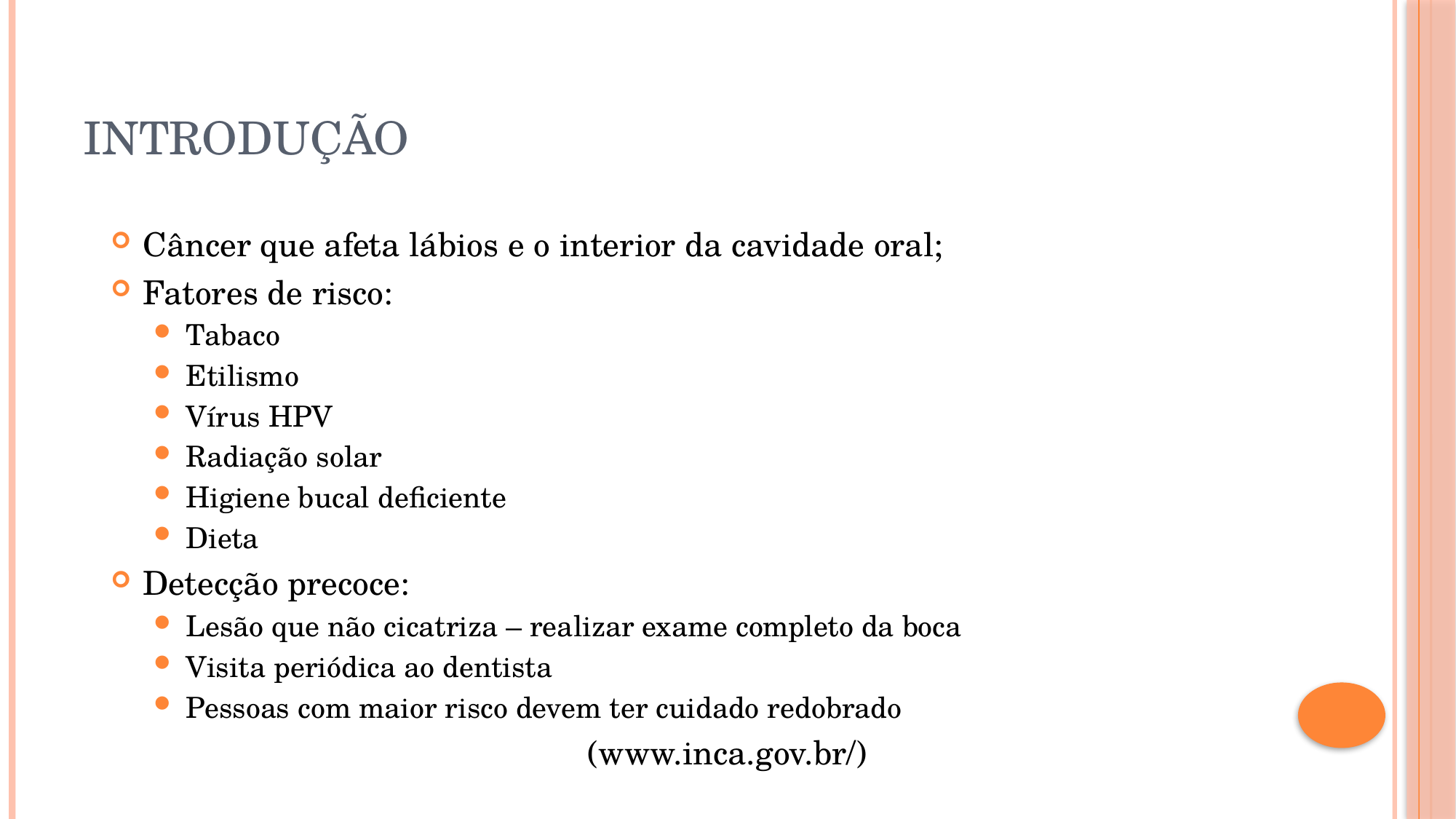

# Introdução
Câncer que afeta lábios e o interior da cavidade oral;
Fatores de risco:
Tabaco
Etilismo
Vírus HPV
Radiação solar
Higiene bucal deficiente
Dieta
Detecção precoce:
Lesão que não cicatriza – realizar exame completo da boca
Visita periódica ao dentista
Pessoas com maior risco devem ter cuidado redobrado
(www.inca.gov.br/)